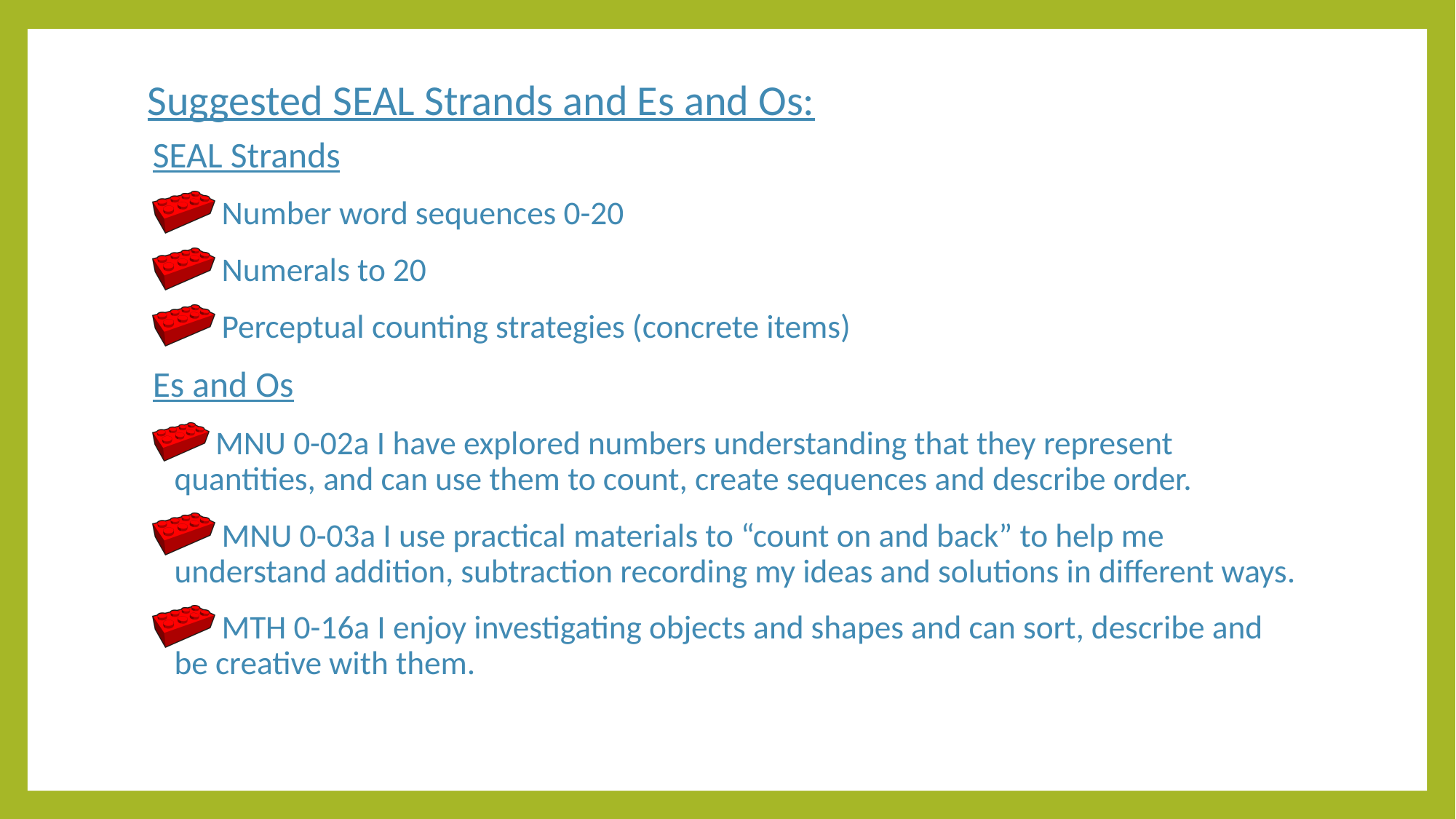

# Suggested SEAL Strands and Es and Os:
SEAL Strands
 Number word sequences 0-20
 Numerals to 20
 Perceptual counting strategies (concrete items)
Es and Os
 MNU 0-02a I have explored numbers understanding that they represent quantities, and can use them to count, create sequences and describe order.
 MNU 0-03a I use practical materials to “count on and back” to help me understand addition, subtraction recording my ideas and solutions in different ways.
 MTH 0-16a I enjoy investigating objects and shapes and can sort, describe and be creative with them.